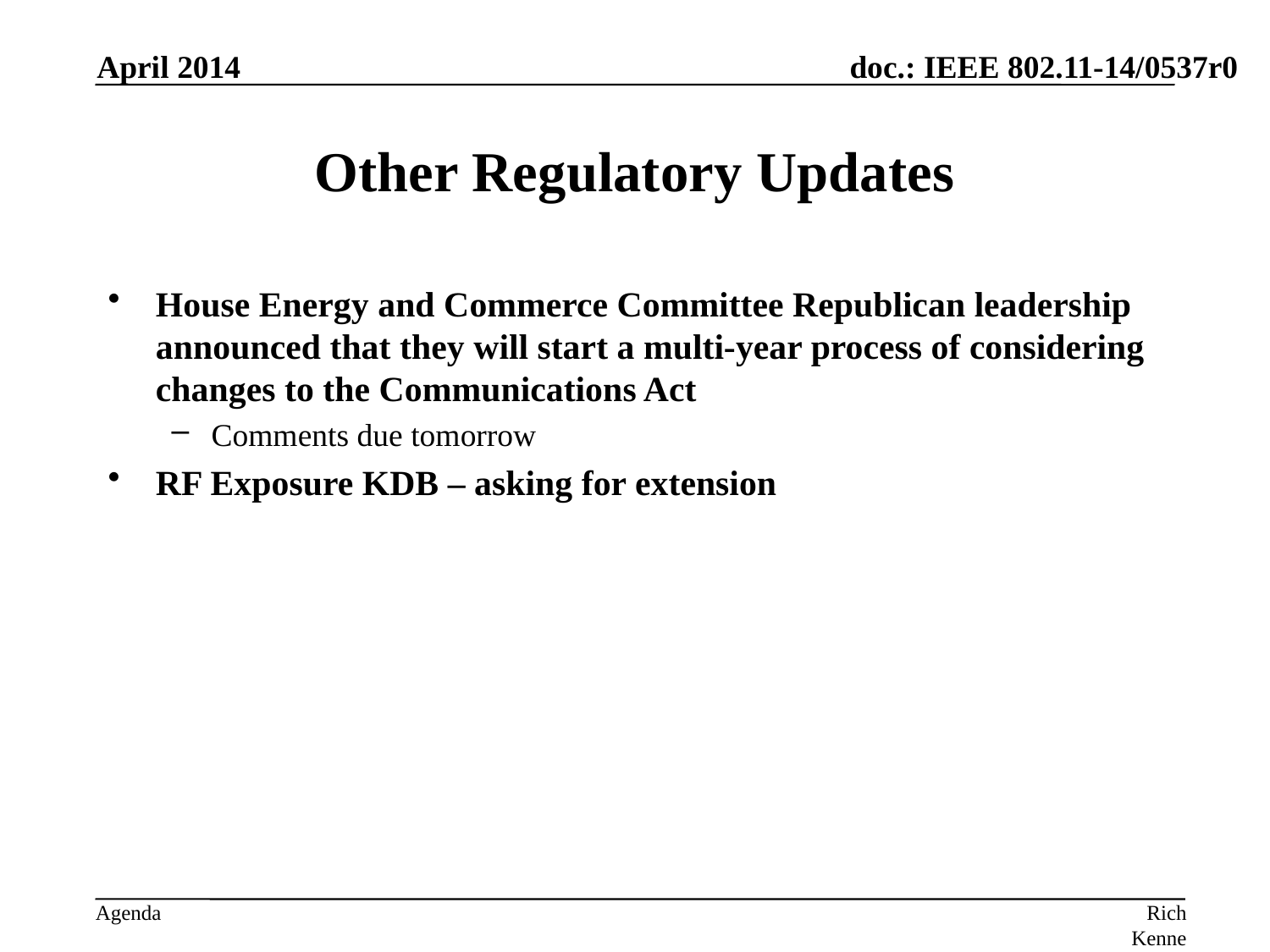

April 2014
# Other Regulatory Updates
House Energy and Commerce Committee Republican leadership announced that they will start a multi-year process of considering changes to the Communications Act
Comments due tomorrow
RF Exposure KDB – asking for extension
Rich Kennedy, MediaTek